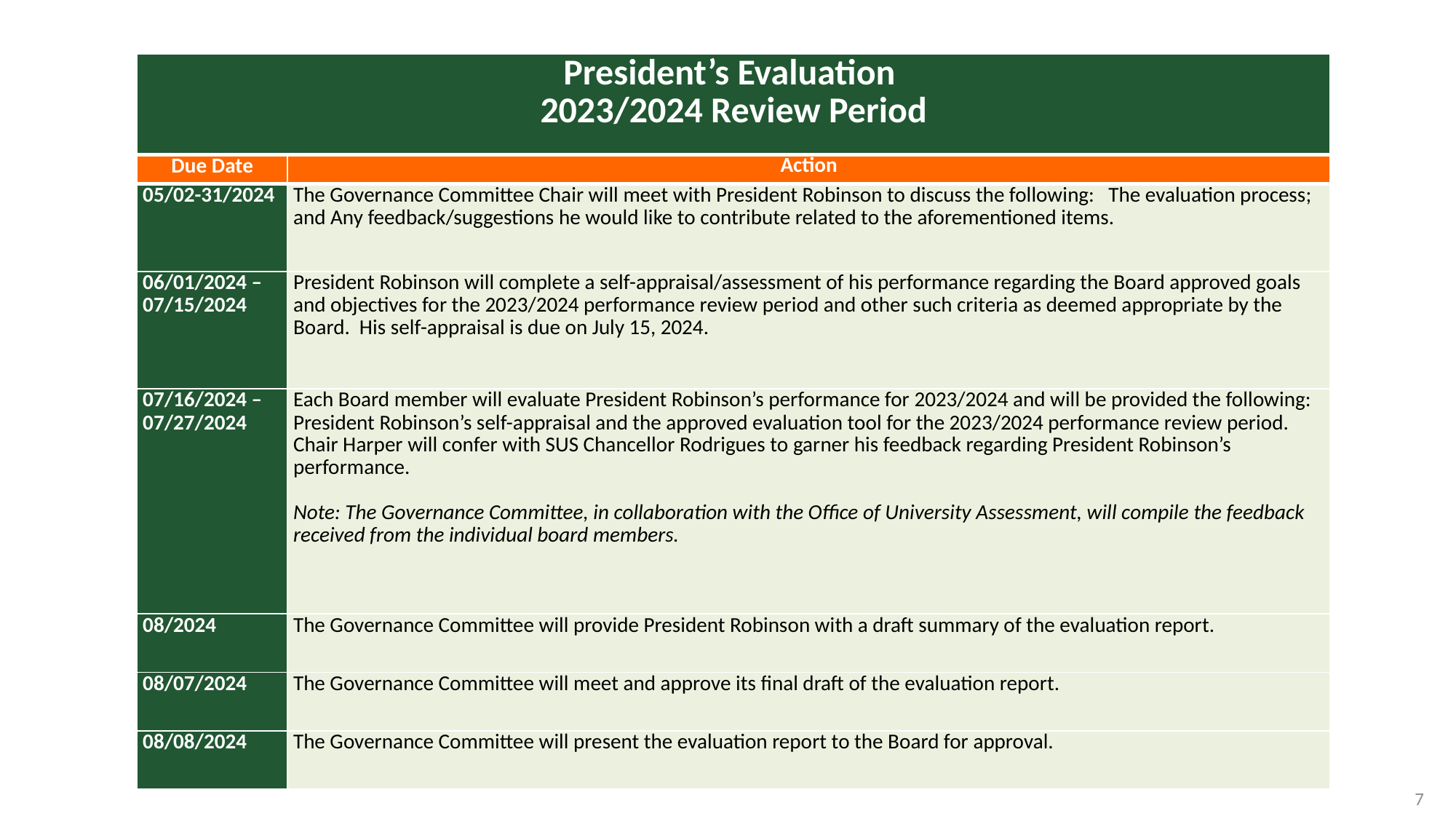

#
| President’s Evaluation 2023/2024 Review Period |  |
| --- | --- |
| Due Date | Action |
| 05/02-31/2024 | The Governance Committee Chair will meet with President Robinson to discuss the following: The evaluation process; and Any feedback/suggestions he would like to contribute related to the aforementioned items. |
| 06/01/2024 – 07/15/2024 | President Robinson will complete a self-appraisal/assessment of his performance regarding the Board approved goals and objectives for the 2023/2024 performance review period and other such criteria as deemed appropriate by the Board. His self-appraisal is due on July 15, 2024. |
| 07/16/2024 – 07/27/2024 | Each Board member will evaluate President Robinson’s performance for 2023/2024 and will be provided the following: President Robinson’s self-appraisal and the approved evaluation tool for the 2023/2024 performance review period. Chair Harper will confer with SUS Chancellor Rodrigues to garner his feedback regarding President Robinson’s performance.   Note: The Governance Committee, in collaboration with the Office of University Assessment, will compile the feedback received from the individual board members. |
| 08/2024 | The Governance Committee will provide President Robinson with a draft summary of the evaluation report. |
| 08/07/2024 | The Governance Committee will meet and approve its final draft of the evaluation report. |
| 08/08/2024 | The Governance Committee will present the evaluation report to the Board for approval. |
7